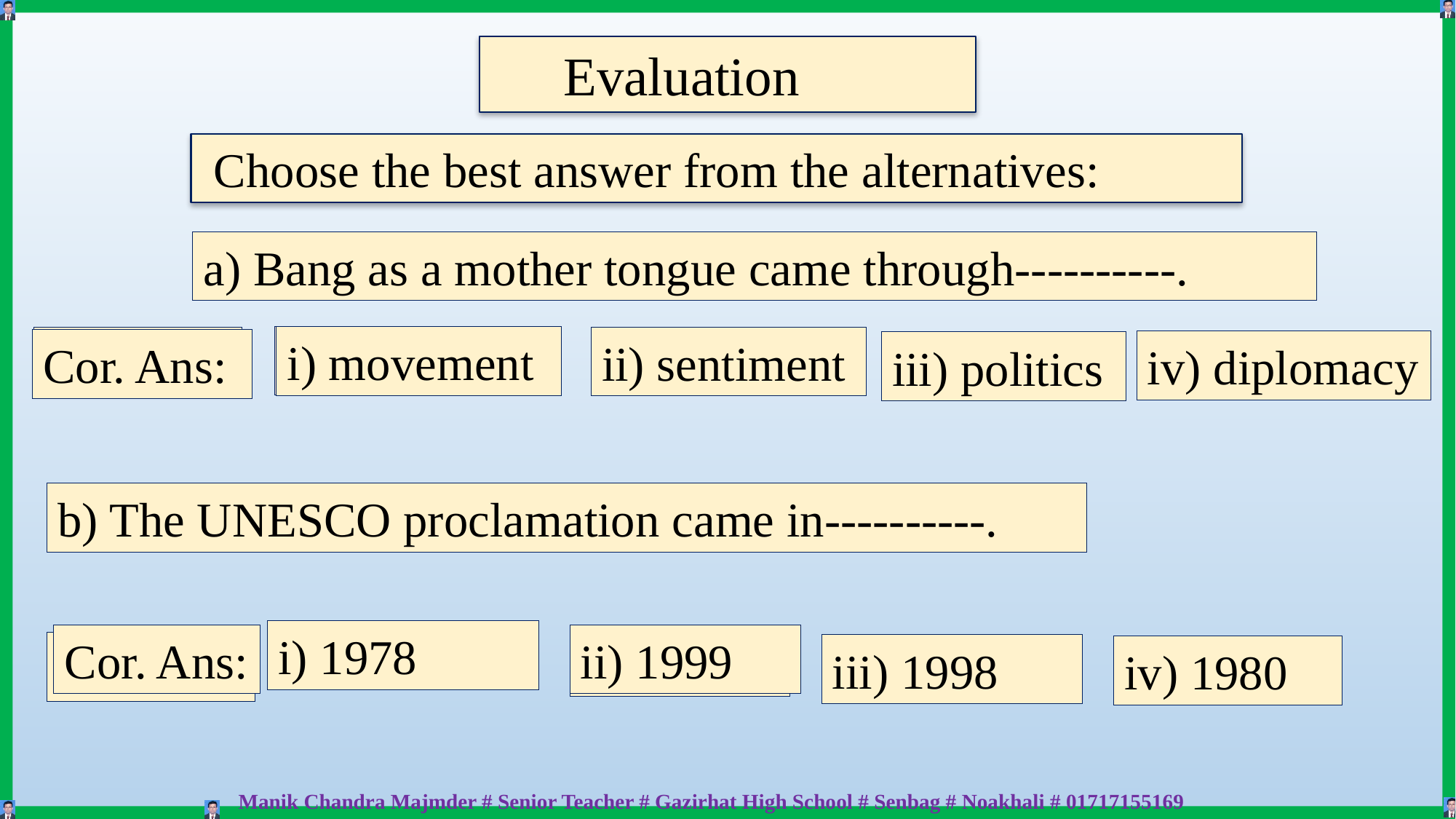

Evaluation
 Choose the best answer from the alternatives:
a) Bang as a mother tongue came through----------.
i) movement
i) movement
ii) sentiment
Cor. Ans:
Cor. Ans:
iv) diplomacy
iii) politics
b) The UNESCO proclamation came in----------.
i) 1978
Cor. Ans:
ii) 1999
ii) 1999
Cor. Ans:
iii) 1998
iv) 1980